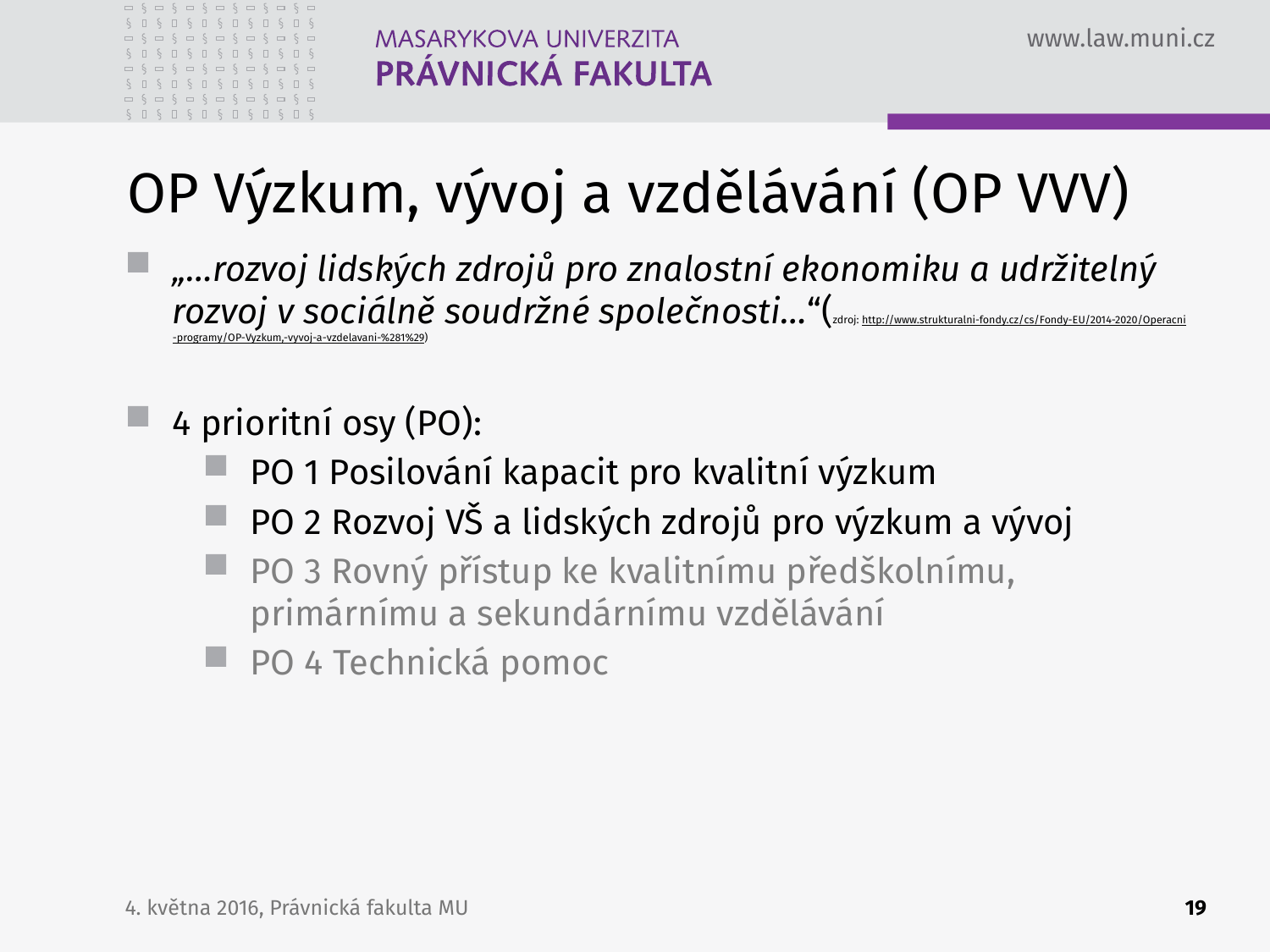

# OP Výzkum, vývoj a vzdělávání (OP VVV)
„…rozvoj lidských zdrojů pro znalostní ekonomiku a udržitelný rozvoj v sociálně soudržné společnosti…“(zdroj: http://www.strukturalni-fondy.cz/cs/Fondy-EU/2014-2020/Operacni-programy/OP-Vyzkum,-vyvoj-a-vzdelavani-%281%29)

4 prioritní osy (PO):
PO 1 Posilování kapacit pro kvalitní výzkum
PO 2 Rozvoj VŠ a lidských zdrojů pro výzkum a vývoj
PO 3 Rovný přístup ke kvalitnímu předškolnímu, primárnímu a sekundárnímu vzdělávání
PO 4 Technická pomoc
4. května 2016, Právnická fakulta MU
19